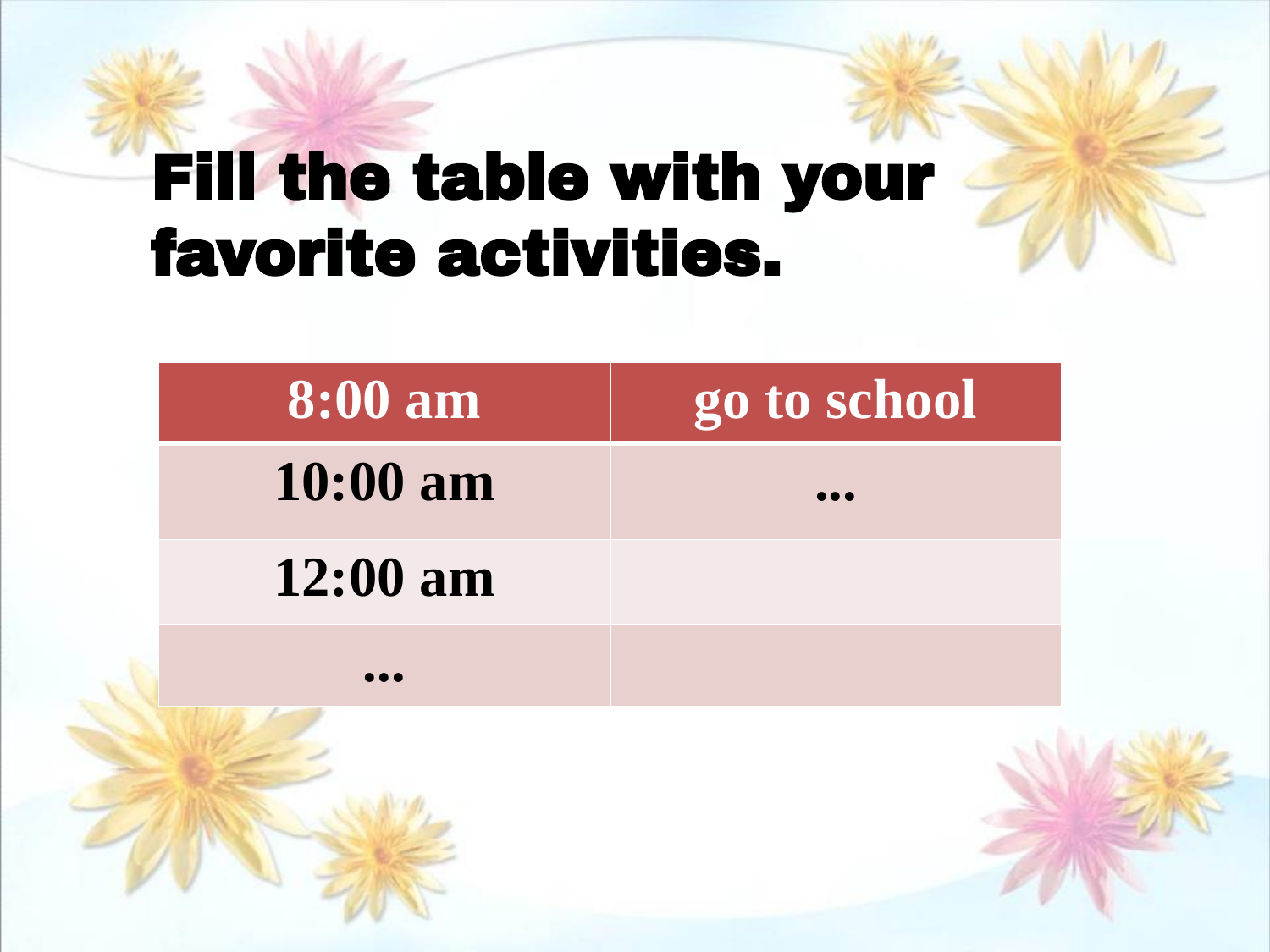

Fill the table with your favorite activities.
| 8:00 am | go to school |
| --- | --- |
| 10:00 am | ... |
| 12:00 am |  |
| ... |  |